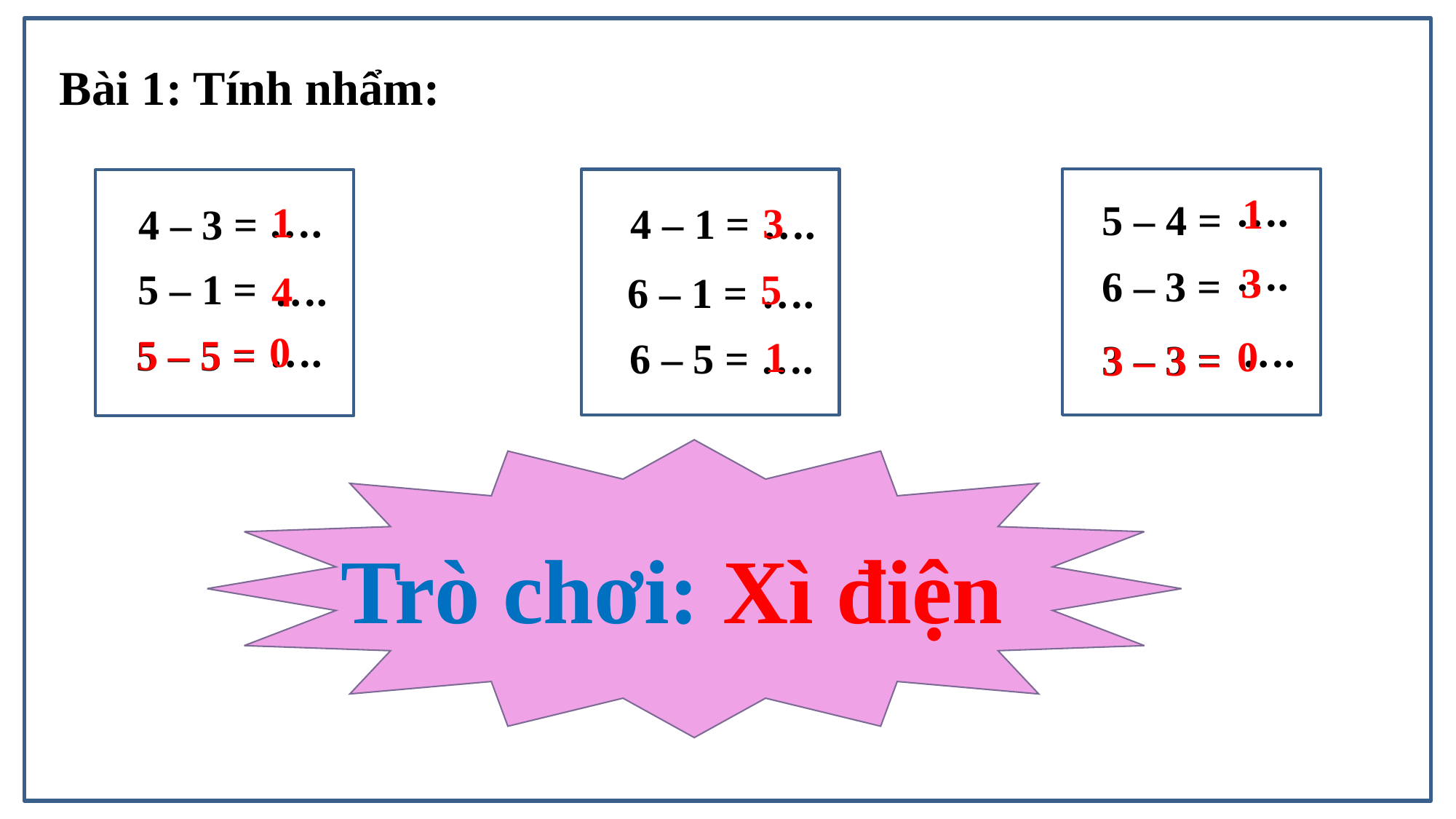

Bài 1: Tính nhẩm:

….
1
5 – 4 =
….
1
3
….
4 – 1 =
4 – 3 =
….
3
6 – 3 =
5 – 1 =
5
….
4
….
6 – 1 =
….
0
….
5 – 5 =
5 – 5 =
0
1
6 – 5 =
….
3 – 3 =
3 – 3 =

Trò chơi: Xì điện